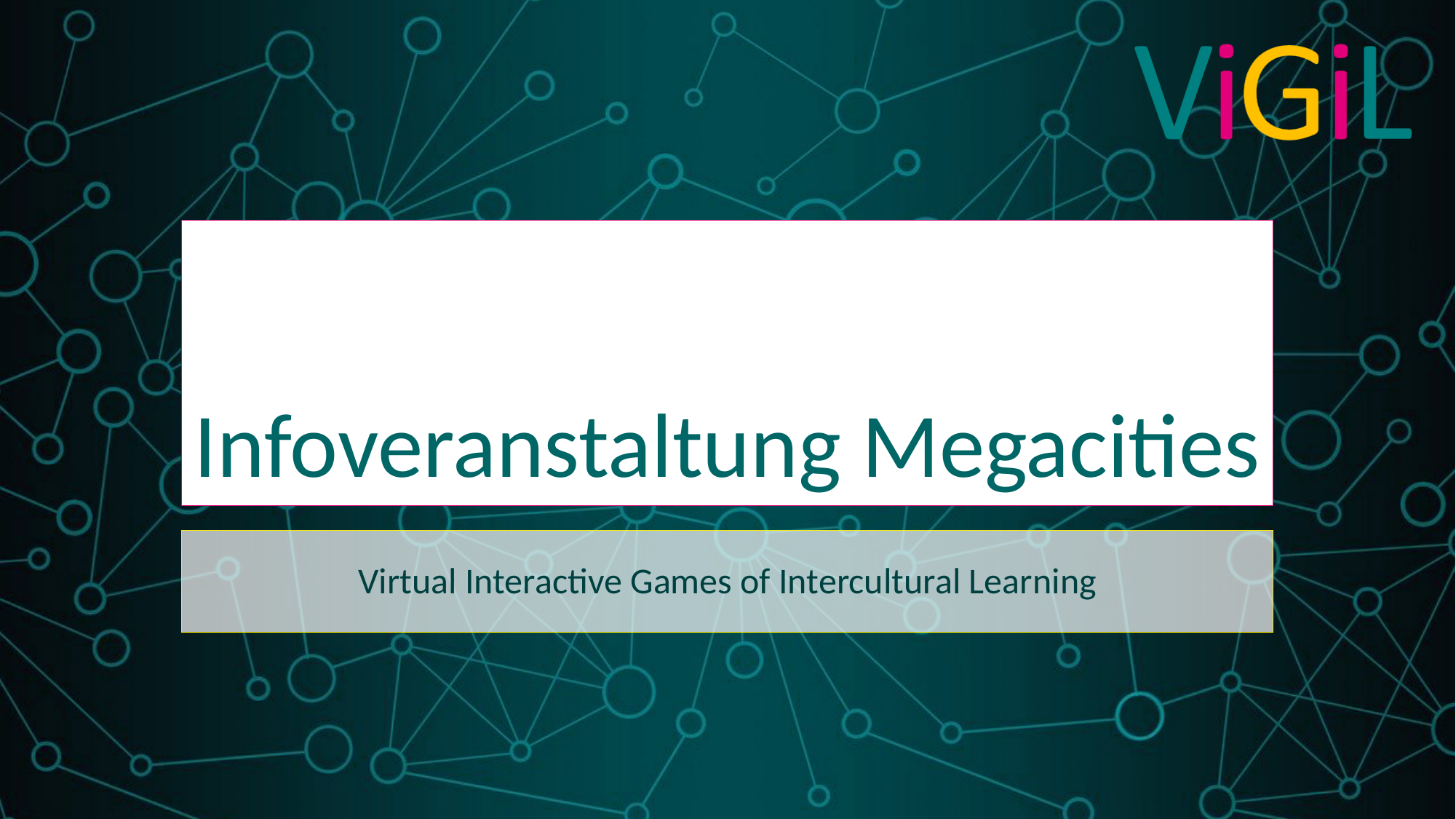

# Infoveranstaltung Megacities
Virtual Interactive Games of Intercultural Learning